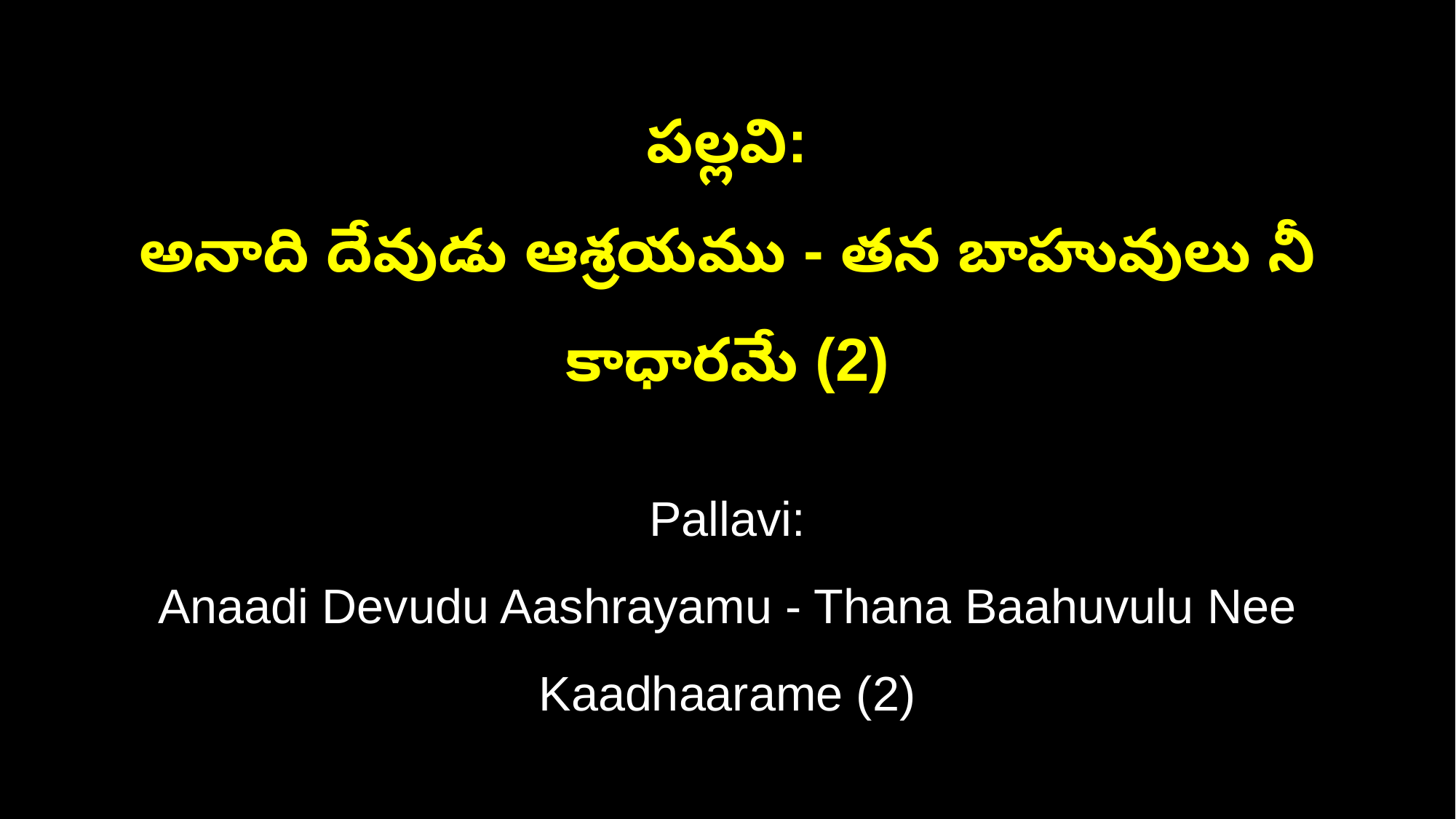

పల్లవి:
అనాది దేవుడు ఆశ్రయము - తన బాహువులు నీ కాధారమే (2)
Pallavi:
Anaadi Devudu Aashrayamu - Thana Baahuvulu Nee Kaadhaarame (2)